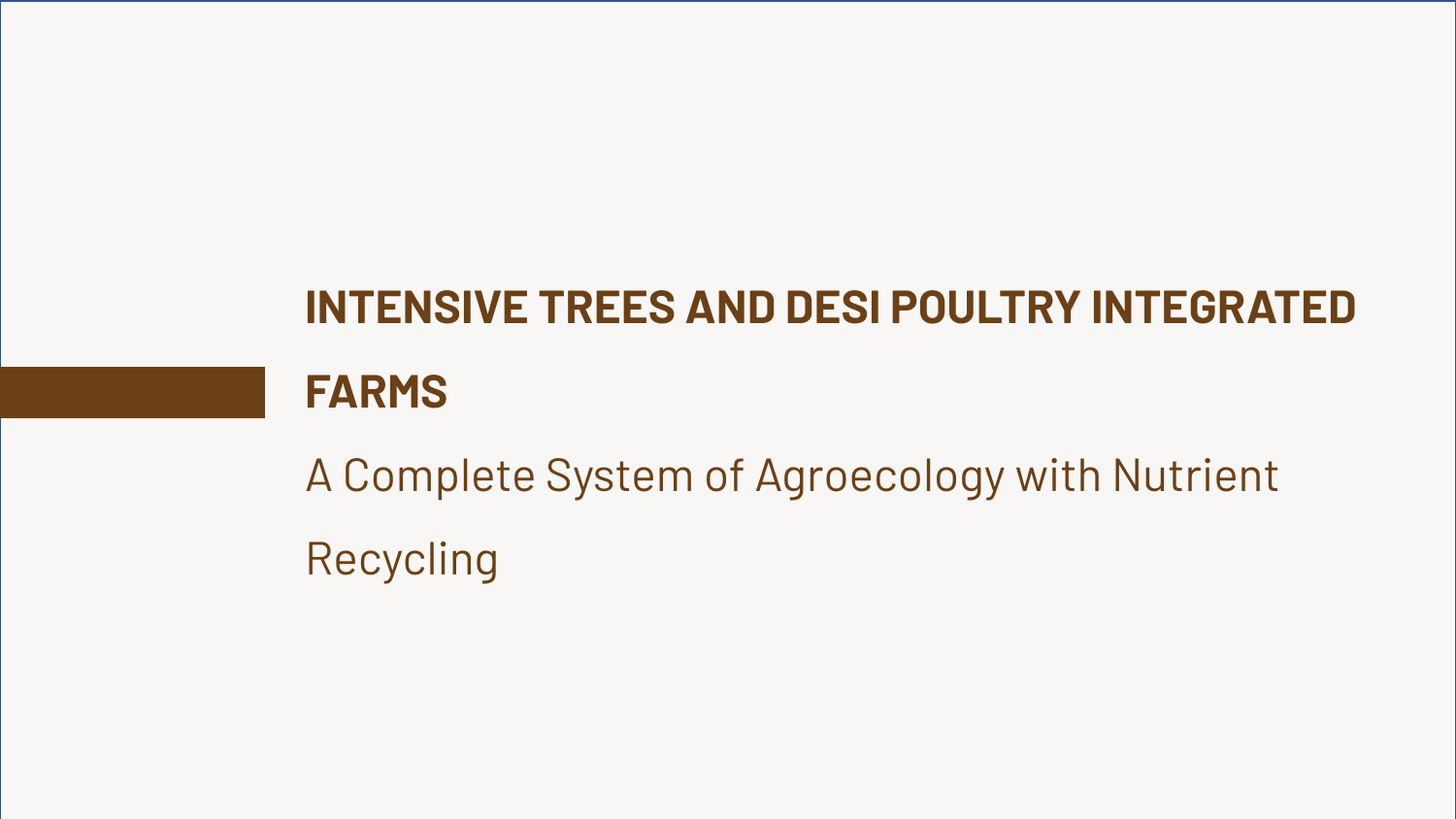

INTENSIVE TREES AND DESI POULTRY INTEGRATED FARMS
A Complete System of Agroecology with Nutrient Recycling